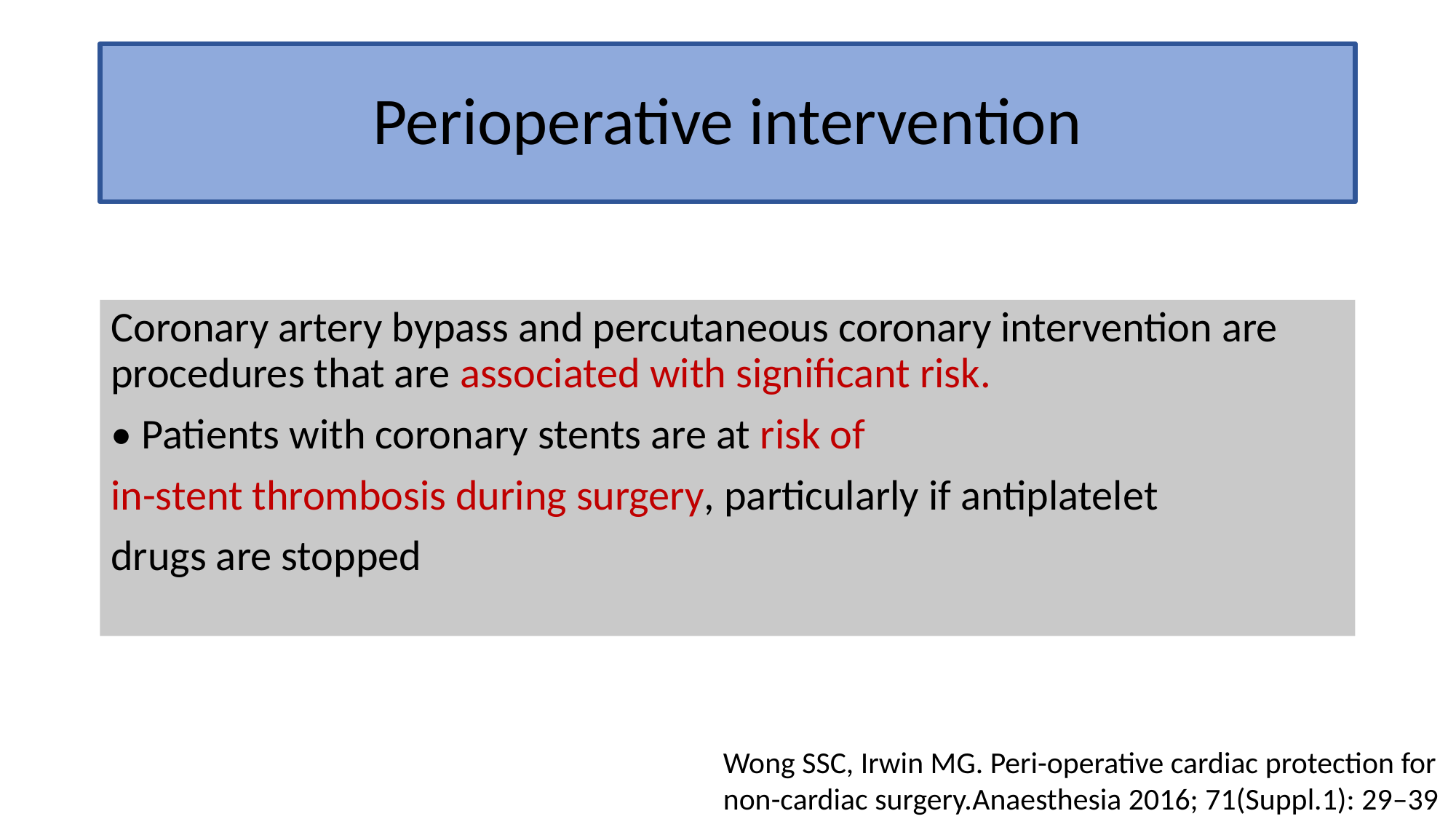

# Perioperative intervention
Coronary artery bypass and percutaneous coronary intervention are procedures that are associated with significant risk.
• Patients with coronary stents are at risk of
in-stent thrombosis during surgery, particularly if antiplatelet
drugs are stopped
Wong SSC, Irwin MG. Peri-operative cardiac protection for non-cardiac surgery.Anaesthesia 2016; 71(Suppl.1): 29–39